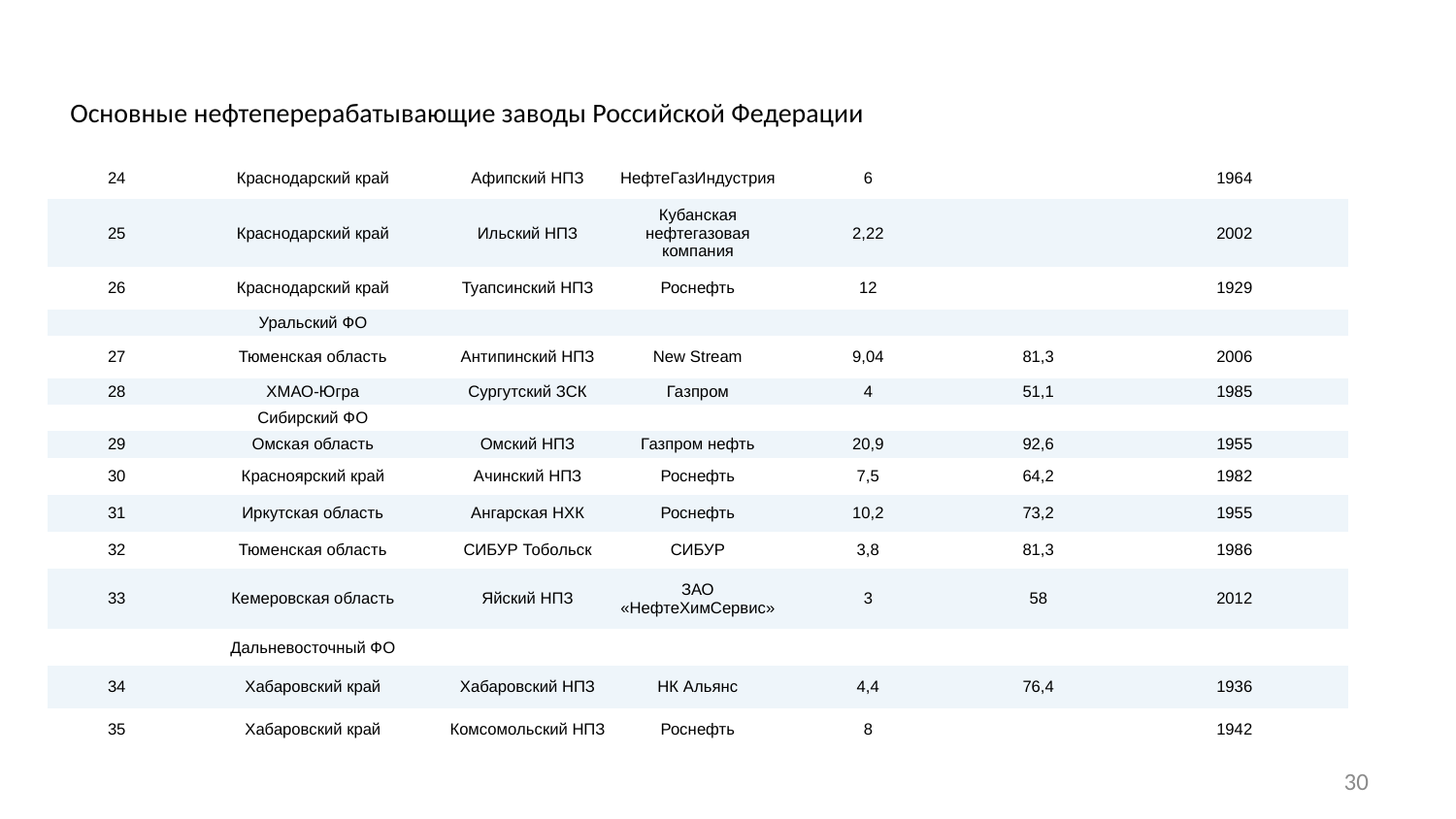

# Основные нефтеперерабатывающие заводы Российской Федерации
| 24 | Краснодарский край | Афипский НПЗ | НефтеГазИндустрия | 6 |  | 1964 |
| --- | --- | --- | --- | --- | --- | --- |
| 25 | Краснодарский край | Ильский НПЗ | Кубанская нефтегазовая компания | 2,22 |  | 2002 |
| 26 | Краснодарский край | Туапсинский НПЗ | Роснефть | 12 |  | 1929 |
|  | Уральский ФО |  |  |  |  |  |
| 27 | Тюменская область | Антипинский НПЗ | New Stream | 9,04 | 81,3 | 2006 |
| 28 | ХМАО-Югра | Сургутский ЗСК | Газпром | 4 | 51,1 | 1985 |
|  | Сибирский ФО |  |  |  |  |  |
| 29 | Омская область | Омский НПЗ | Газпром нефть | 20,9 | 92,6 | 1955 |
| 30 | Красноярский край | Ачинский НПЗ | Роснефть | 7,5 | 64,2 | 1982 |
| 31 | Иркутская область | Ангарская НХК | Роснефть | 10,2 | 73,2 | 1955 |
| 32 | Тюменская область | СИБУР Тобольск | СИБУР | 3,8 | 81,3 | 1986 |
| 33 | Кемеровская область | Яйский НПЗ | ЗАО «НефтеХимСервис» | 3 | 58 | 2012 |
|  | Дальневосточный ФО |  |  |  |  |  |
| 34 | Хабаровский край | Хабаровский НПЗ | НК Альянс | 4,4 | 76,4 | 1936 |
| 35 | Хабаровский край | Комсомольский НПЗ | Роснефть | 8 |  | 1942 |
30